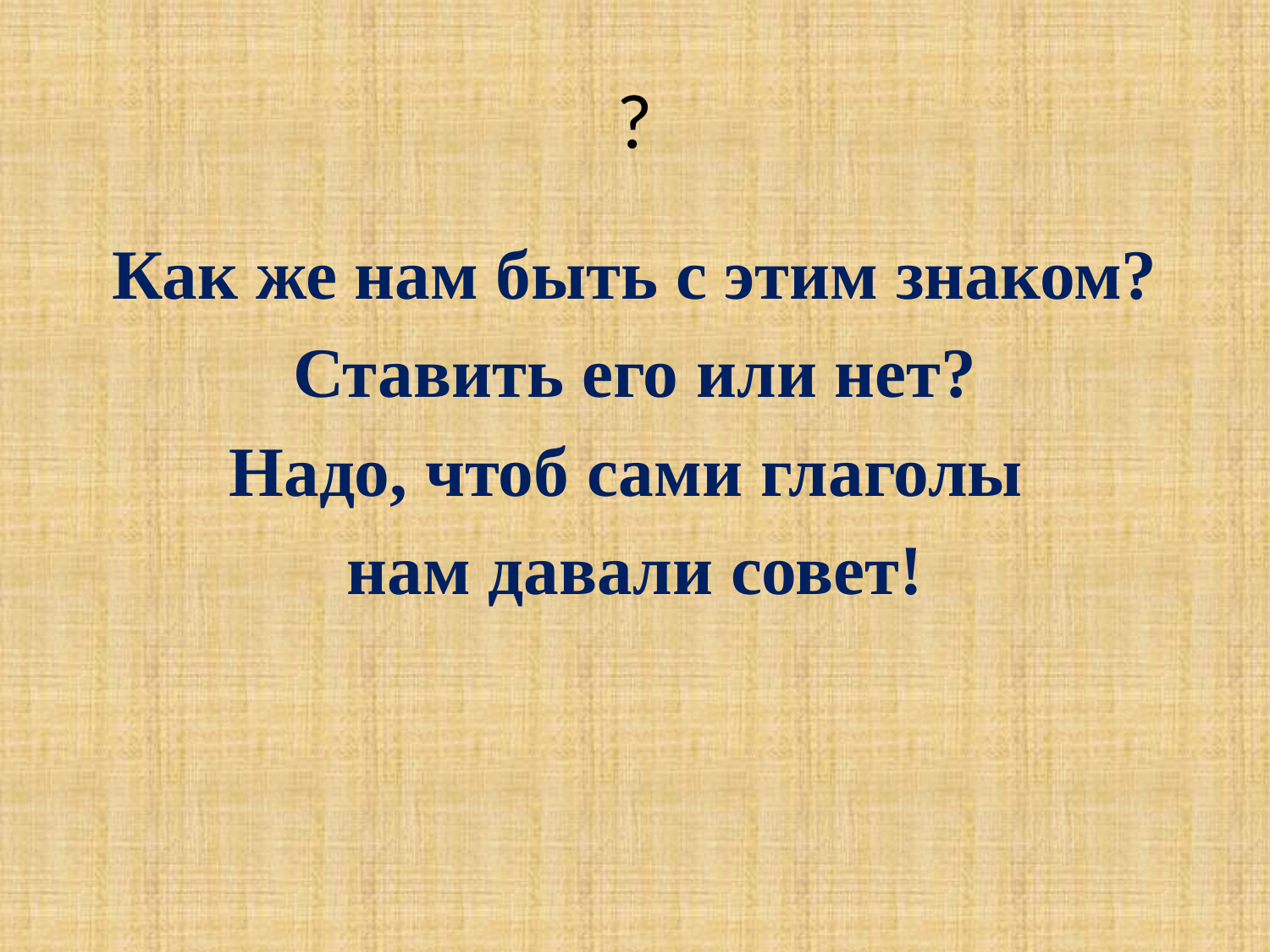

# ?
Как же нам быть с этим знаком?
Ставить его или нет?
Надо, чтоб сами глаголы
нам давали совет!